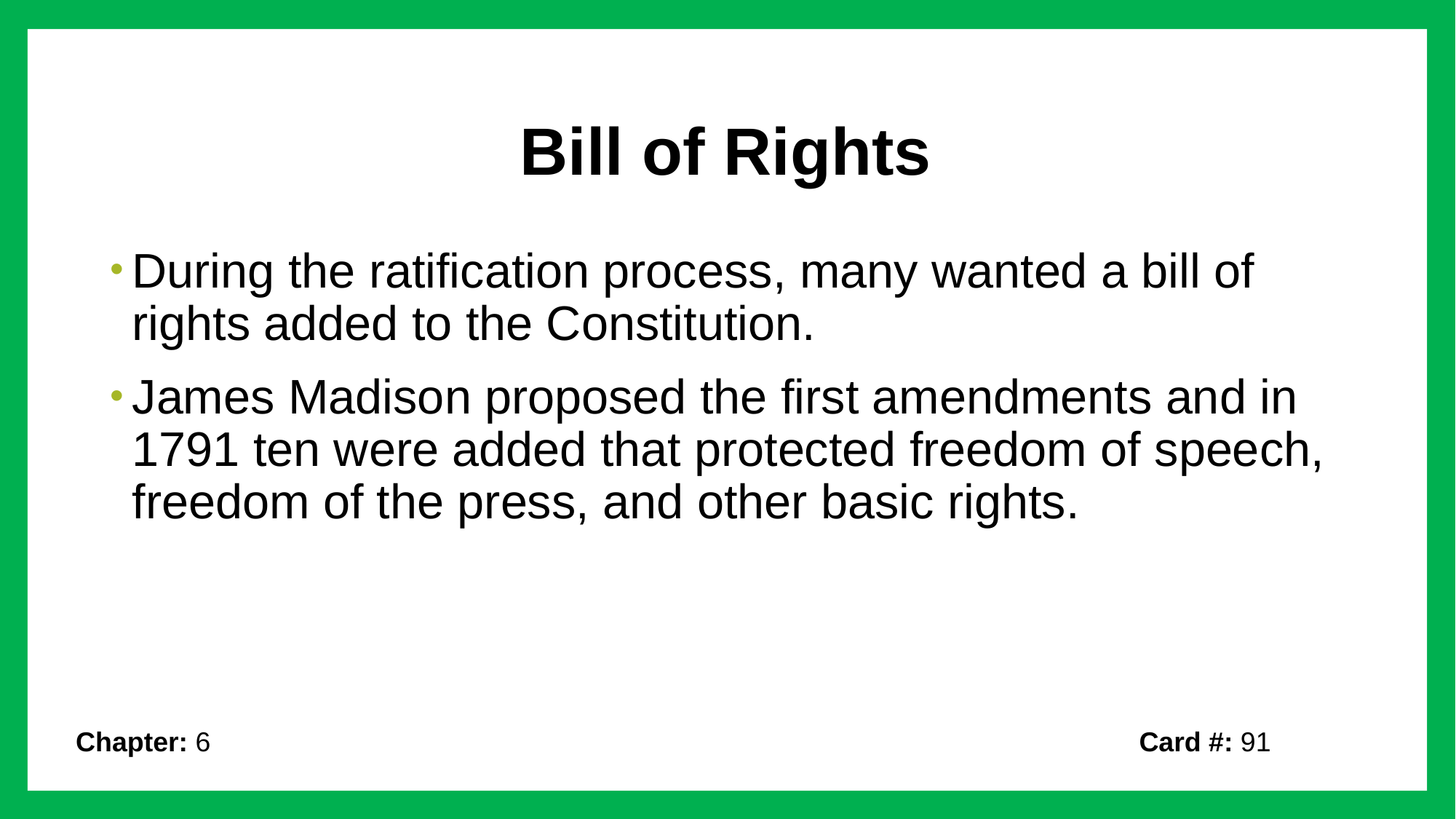

# Bill of Rights
During the ratification process, many wanted a bill of rights added to the Constitution.
James Madison proposed the first amendments and in 1791 ten were added that protected freedom of speech, freedom of the press, and other basic rights.
Card #: 91
Chapter: 6